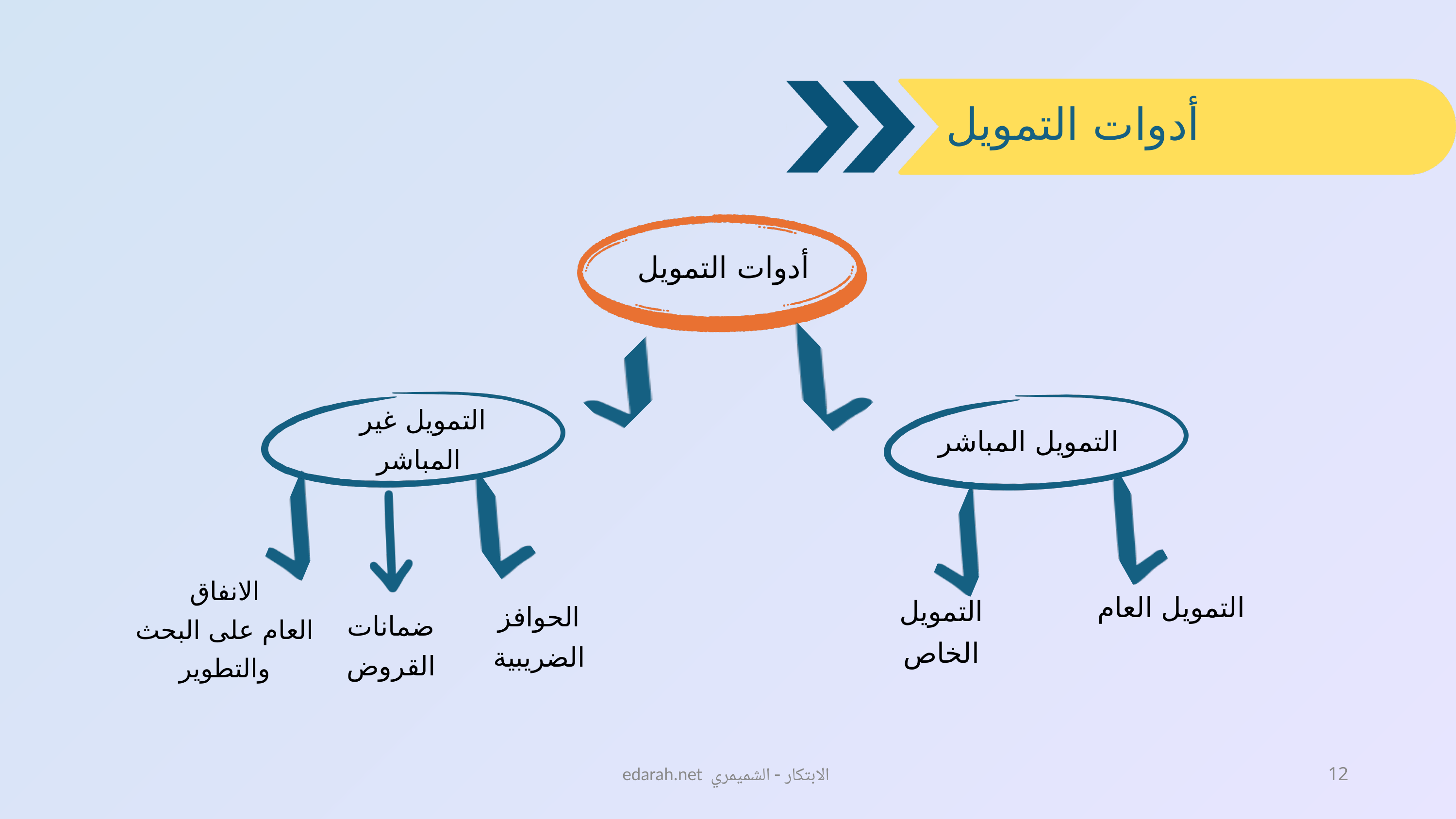

أدوات التمويل

أدوات التمويل

التمويل غير
المباشر
التمويل المباشر

الانفاق
العام على البحث والتطوير
التمويل العام
التمويل الخاص
الحوافز
الضريبية
ضمانات القروض
edarah.net  الابتكار - الشميمري
12